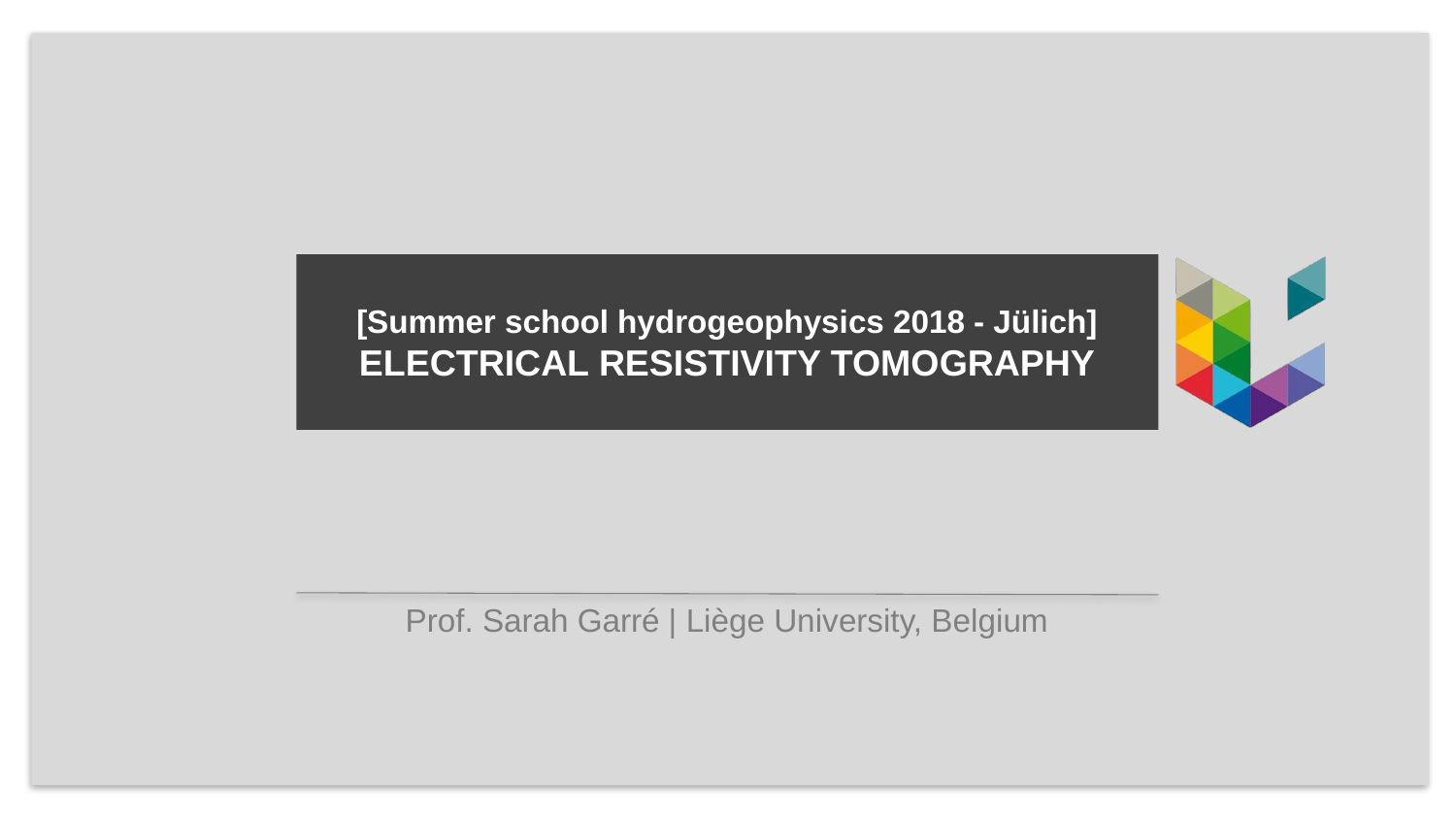

# [Summer school hydrogeophysics 2018 - Jülich] ELECTRICAL RESISTIVITY TOMOGRAPHY